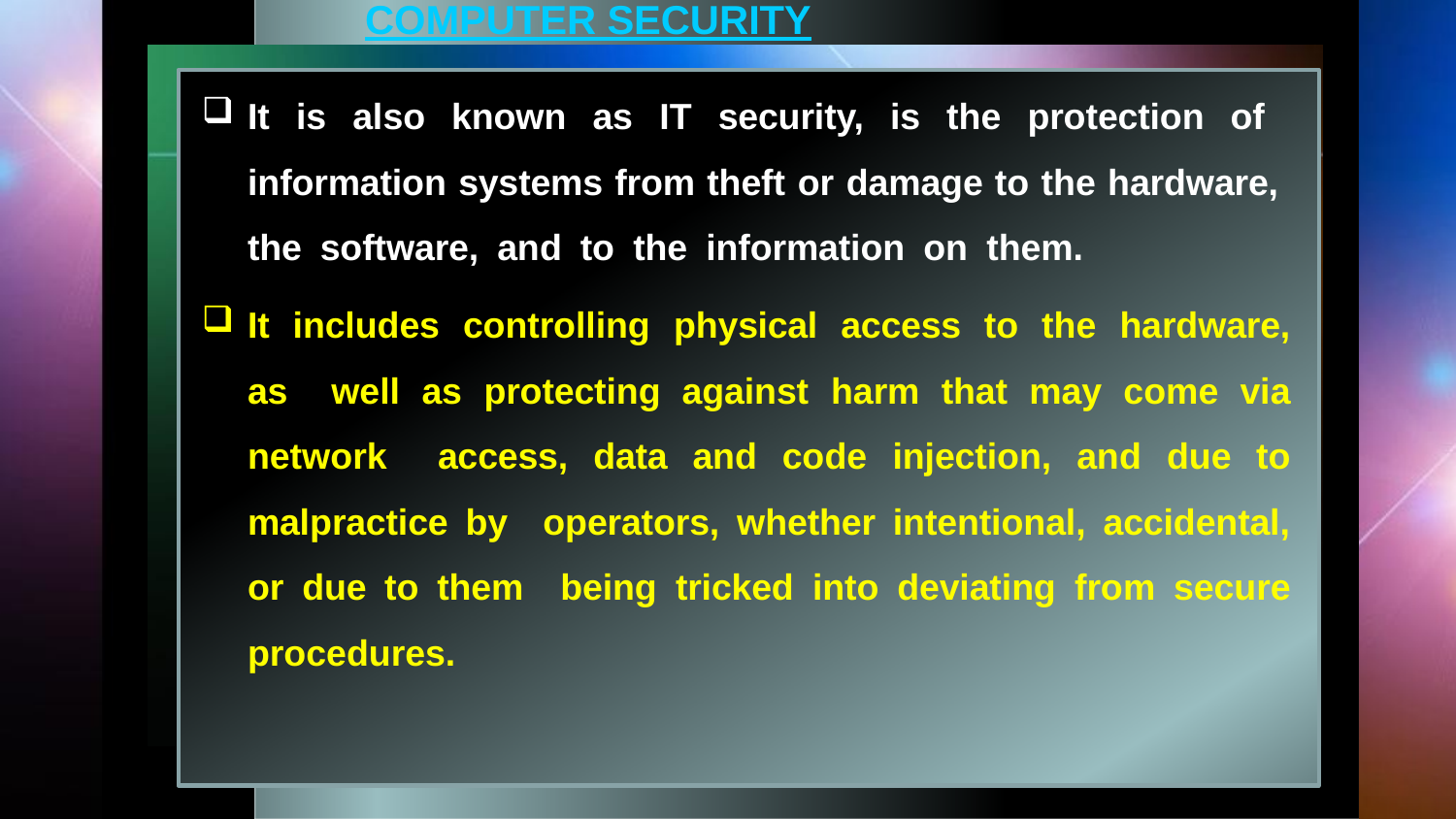

# COMPUTER SECURITY
It is also known as IT security, is the protection of  information systems from theft or damage to the hardware,  the software, and to the information on them.
It includes controlling physical access to the hardware, as  well as protecting against harm that may come via network  access, data and code injection, and due to malpractice by  operators, whether intentional, accidental, or due to them  being tricked into deviating from secure procedures.